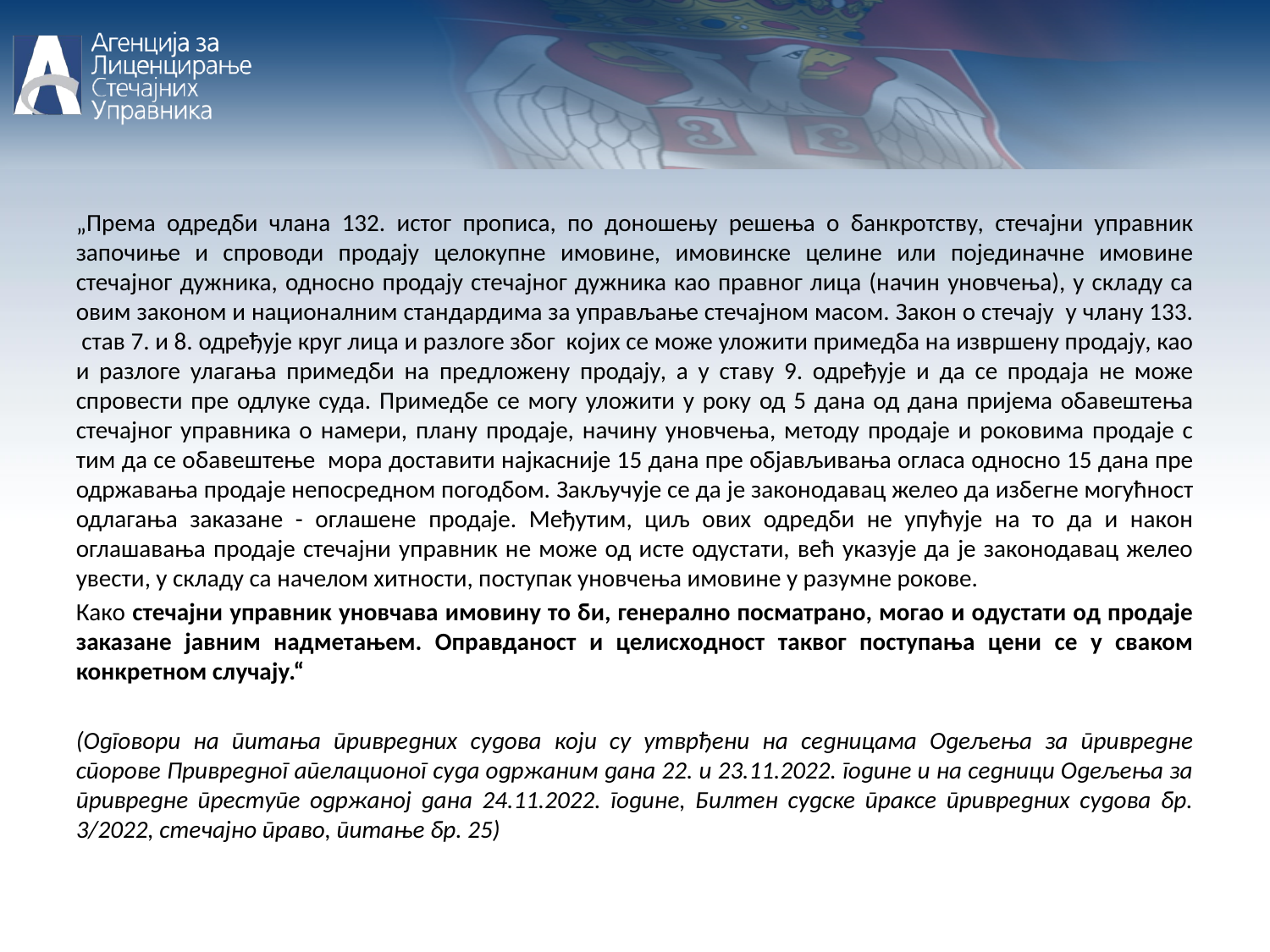

„Према одредби члана 132. истог прописа, по доношењу решења о банкротству, стечајни управник започиње и спроводи продају целокупне имовине, имовинске целине или појединачне имовине стечајног дужника, односно продају стечајног дужника као правног лица (начин уновчења), у складу са овим законом и националним стандардима за управљање стечајном масом. Закон о стечају  у члану 133.  став 7. и 8. одређује круг лица и разлоге због  којих се може уложити примедба на извршену продају, као и разлоге улагања примедби на предложену продају, а у ставу 9. одређује и да се продаја не може спровести пре одлуке суда. Примедбе се могу уложити у року од 5 дана од дана пријема обавештења стечајног управника о намери, плану продаје, начину уновчења, методу продаје и роковима продаје с тим да се обавештење  мора доставити најкасније 15 дана пре објављивања огласа односно 15 дана пре одржавања продаје непосредном погодбом. Закључује се да је законодавац желео да избегне могућност одлагања заказане - оглашене продаје. Међутим, циљ ових одредби не упућује на то да и након оглашавања продаје стечајни управник не може од исте одустати, већ указује да је законодавац желео увести, у складу са начелом хитности, поступак уновчења имовине у разумне рокове.
Како стечајни управник уновчава имовину то би, генерално посматрано, могао и одустати од продаје заказане јавним надметањем. Оправданост и целисходност таквог поступања цени се у сваком конкретном случају.“

(Одговори на питања привредних судова који су утврђени на седницама Одељења за привредне спорове Привредног апелационог суда одржаним дана 22. и 23.11.2022. године и на седници Одељења за привредне преступе одржаној дана 24.11.2022. године, Билтен судске праксе привредних судова бр. 3/2022, стечајно право, питање бр. 25)